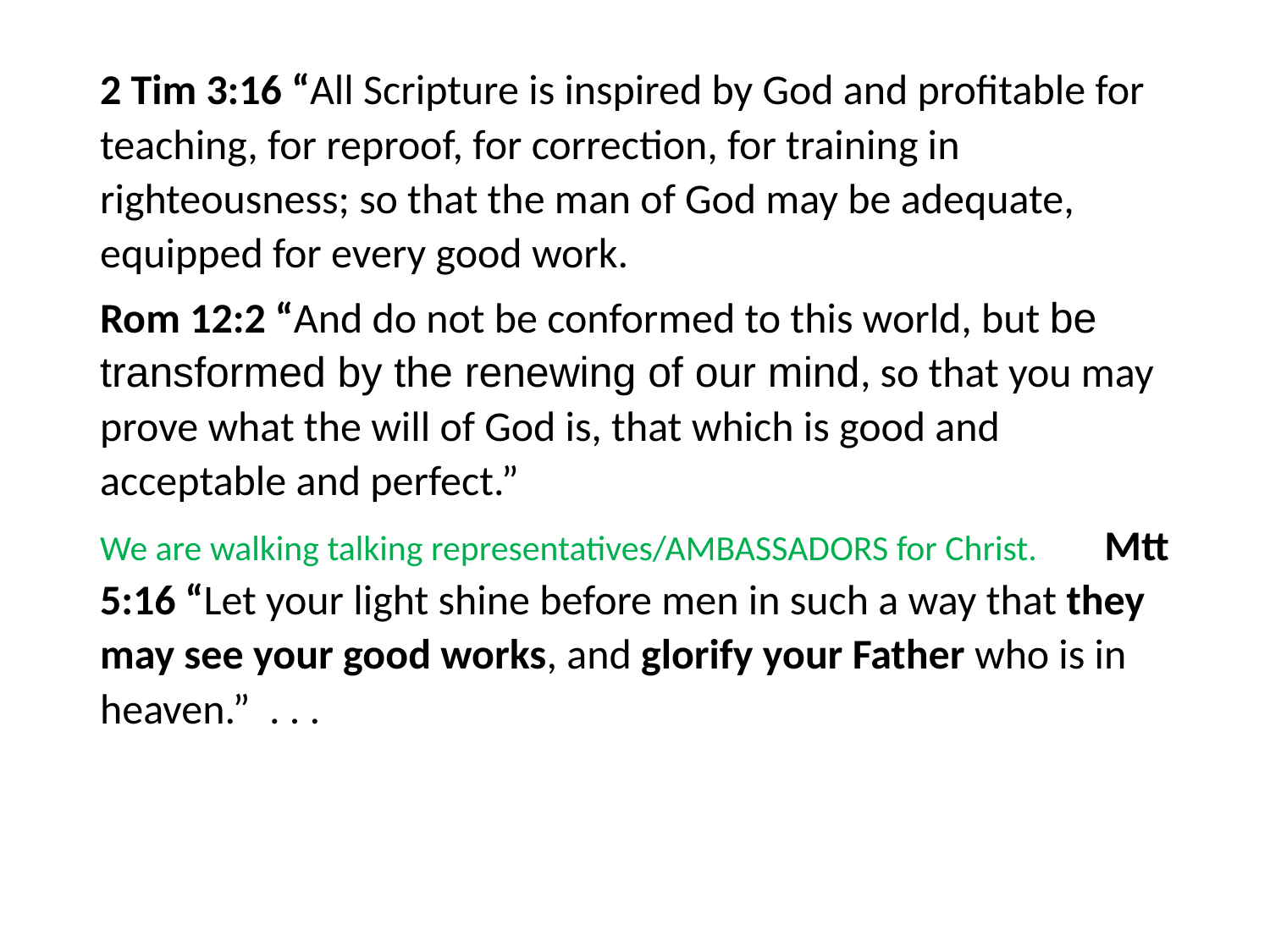

#
2 Tim 3:16 “All Scripture is inspired by God and profitable for teaching, for reproof, for correction, for training in righteousness; so that the man of God may be adequate, equipped for every good work.
Rom 12:2 “And do not be conformed to this world, but be transformed by the renewing of our mind, so that you may prove what the will of God is, that which is good and acceptable and perfect.”
We are walking talking representatives/AMBASSADORS for Christ.       Mtt 5:16 “Let your light shine before men in such a way that they may see your good works, and glorify your Father who is in heaven.”  . . .